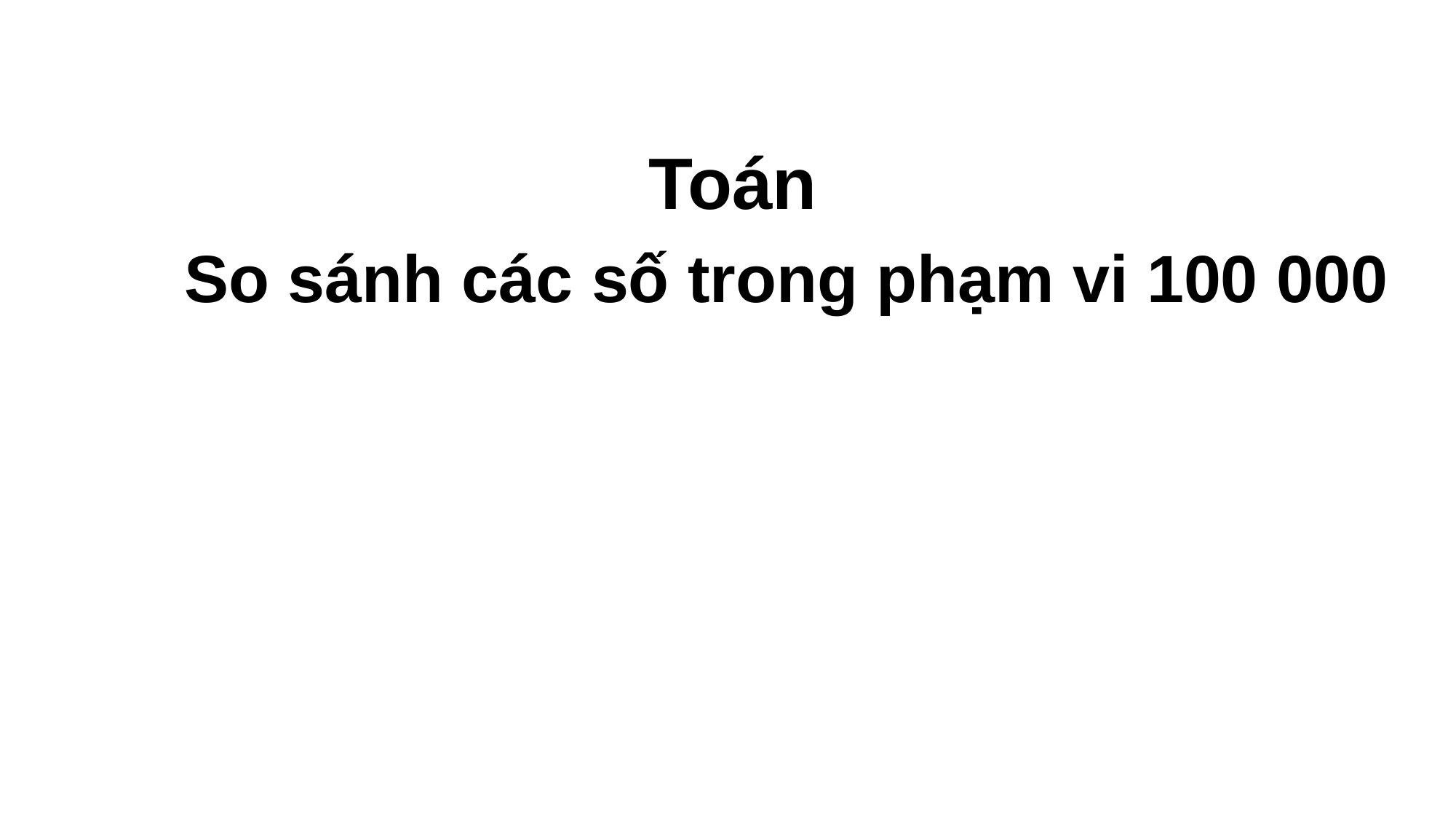

Toán
So sánh các số trong phạm vi 100 000